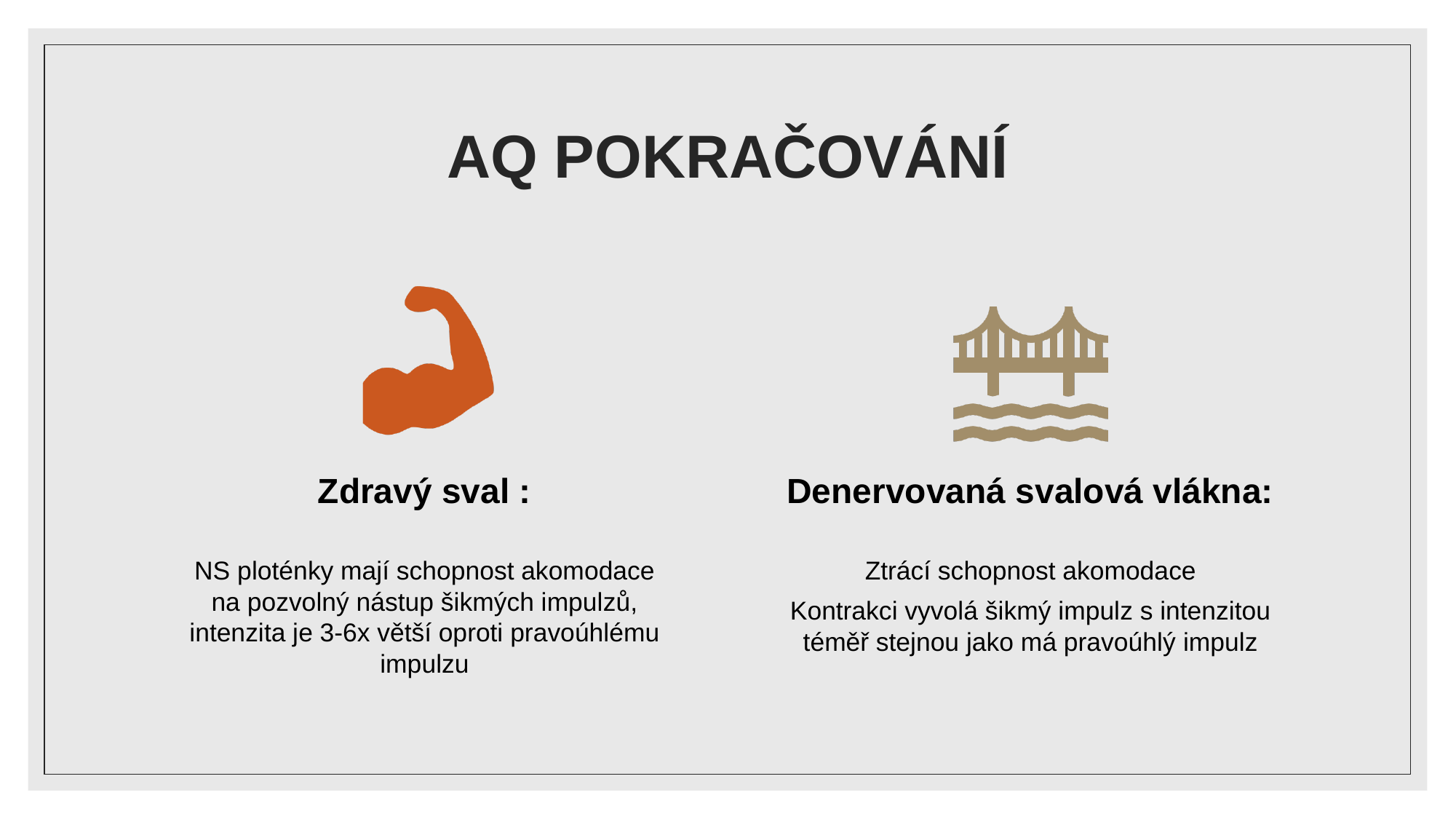

# AQ POKRAČOVÁNÍ
Zdravý sval :
NS ploténky mají schopnost akomodace na pozvolný nástup šikmých impulzů, intenzita je 3-6x větší oproti pravoúhlému impulzu
Denervovaná svalová vlákna:
Ztrácí schopnost akomodace
Kontrakci vyvolá šikmý impulz s intenzitou téměř stejnou jako má pravoúhlý impulz